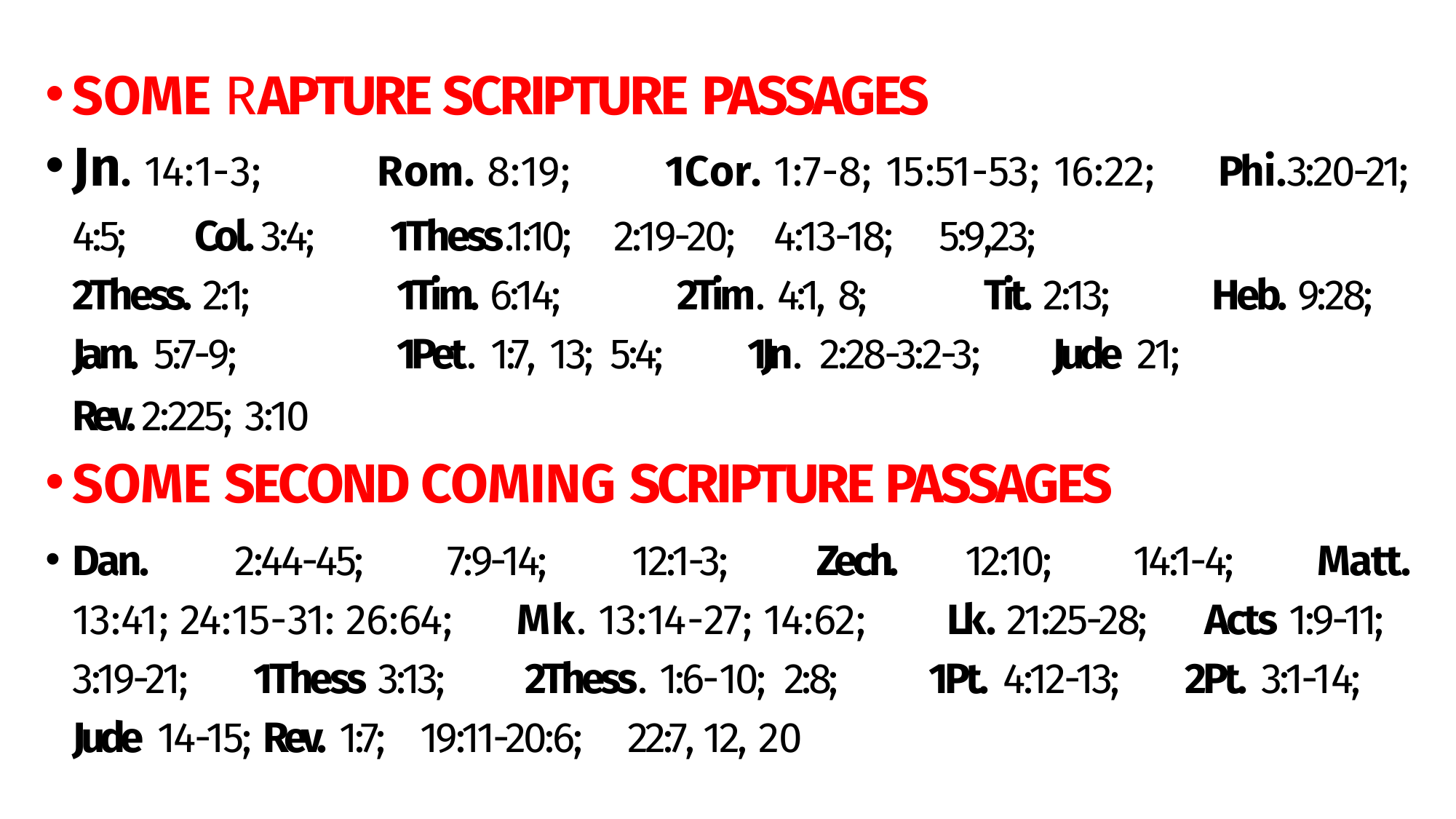

SOME RAPTURE SCRIPTURE PASSAGES
Jn. 14:1-3;	Rom. 8:19;	1Cor. 1:7-8; 15:51-53; 16:22;          Phi.3:20-21; 4:5;        Col. 3:4;         1Thess.1:10;    2:19-20;    4:13-18;   5:9,23;
2Thess. 2:1;	1Tim. 6:14;	2Tim. 4:1, 8;	Tit. 2:13;	Heb. 9:28;
Jam. 5:7-9;	1Pet.  1:7, 13; 5:4;          1Jn.  2:28-3:2-3;        Jude 21;
Rev. 2:225; 3:10
SOME SECOND COMING SCRIPTURE PASSAGES
Dan.	2:44-45;	7:9-14;	12:1-3;	Zech.	12:10;	14:1-4;	Matt.
13:41; 24:15-31: 26:64;          Mk. 13:14-27; 14:62;             Lk. 21:25-28;      Acts 1:9-11; 3:19-21;       1Thess 3:13;         2Thess. 1:6-10;  2:8;           1Pt. 4:12-13;       2Pt. 3:1-14;      Jude 14-15; Rev. 1:7;   19:11-20:6;     22:7, 12, 20